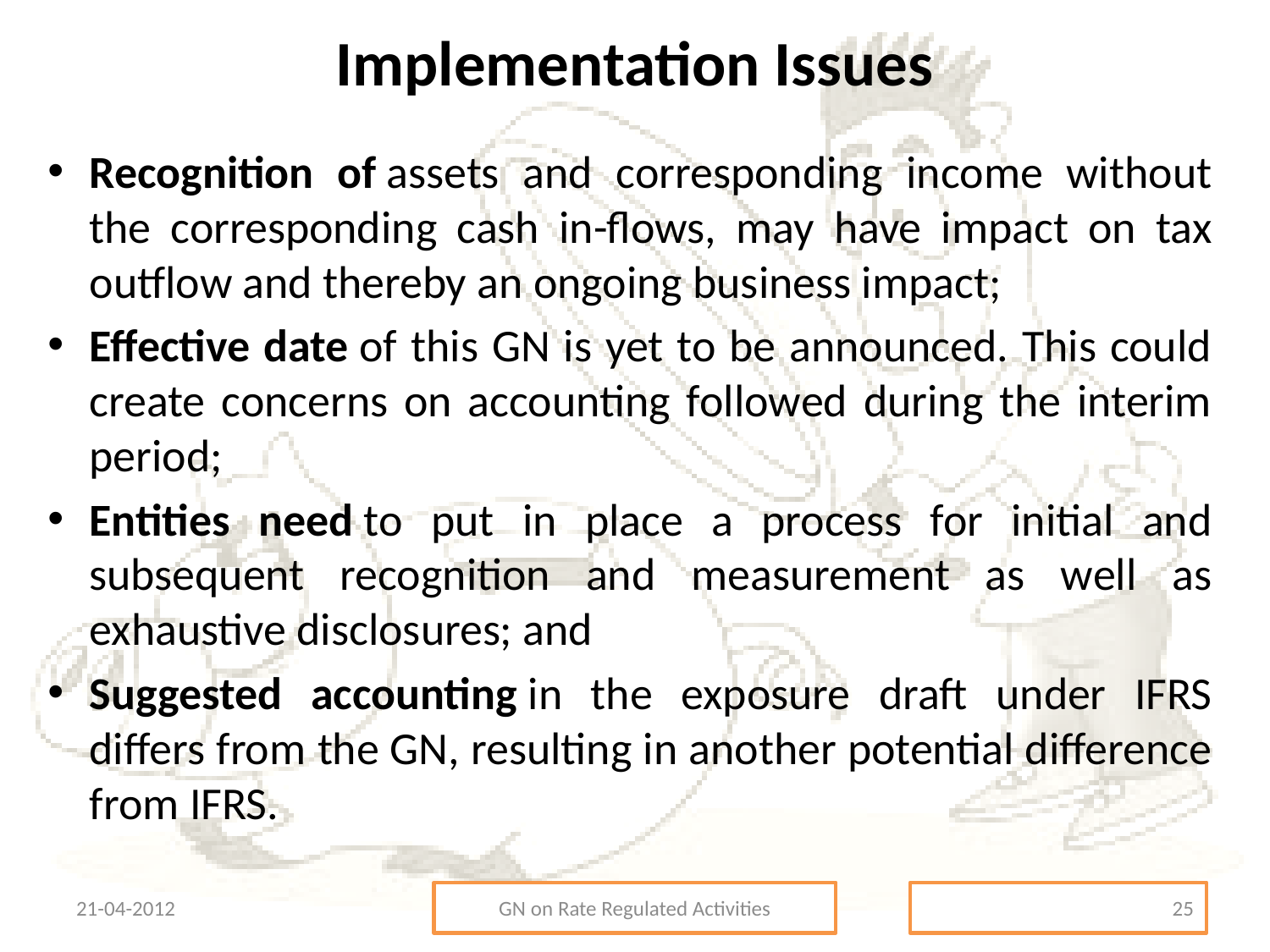

# Implementation Issues
Recognition of assets and corresponding income without the corresponding cash in-flows, may have impact on tax outflow and thereby an ongoing business impact;
Effective date of this GN is yet to be announced. This could create concerns on accounting followed during the interim period;
Entities need to put in place a process for initial and subsequent recognition and measurement as well as exhaustive disclosures; and
Suggested accounting in the exposure draft under IFRS differs from the GN, resulting in another potential difference from IFRS.

21-04-2012
GN on Rate Regulated Activities
25